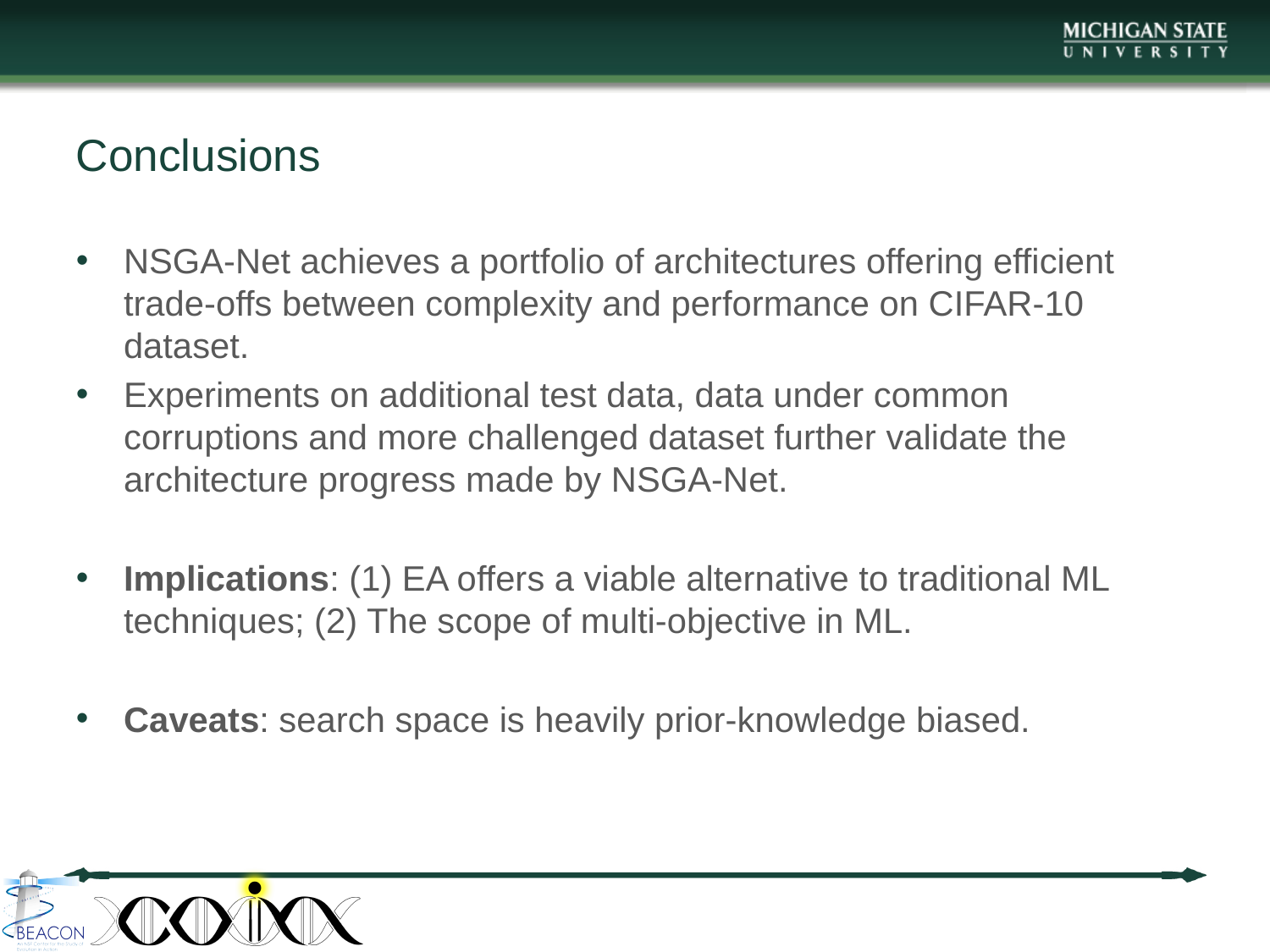

# Conclusions
NSGA-Net achieves a portfolio of architectures offering efficient trade-offs between complexity and performance on CIFAR-10 dataset.
Experiments on additional test data, data under common corruptions and more challenged dataset further validate the architecture progress made by NSGA-Net.

Implications: (1) EA offers a viable alternative to traditional ML techniques; (2) The scope of multi-objective in ML.

Caveats: search space is heavily prior-knowledge biased.